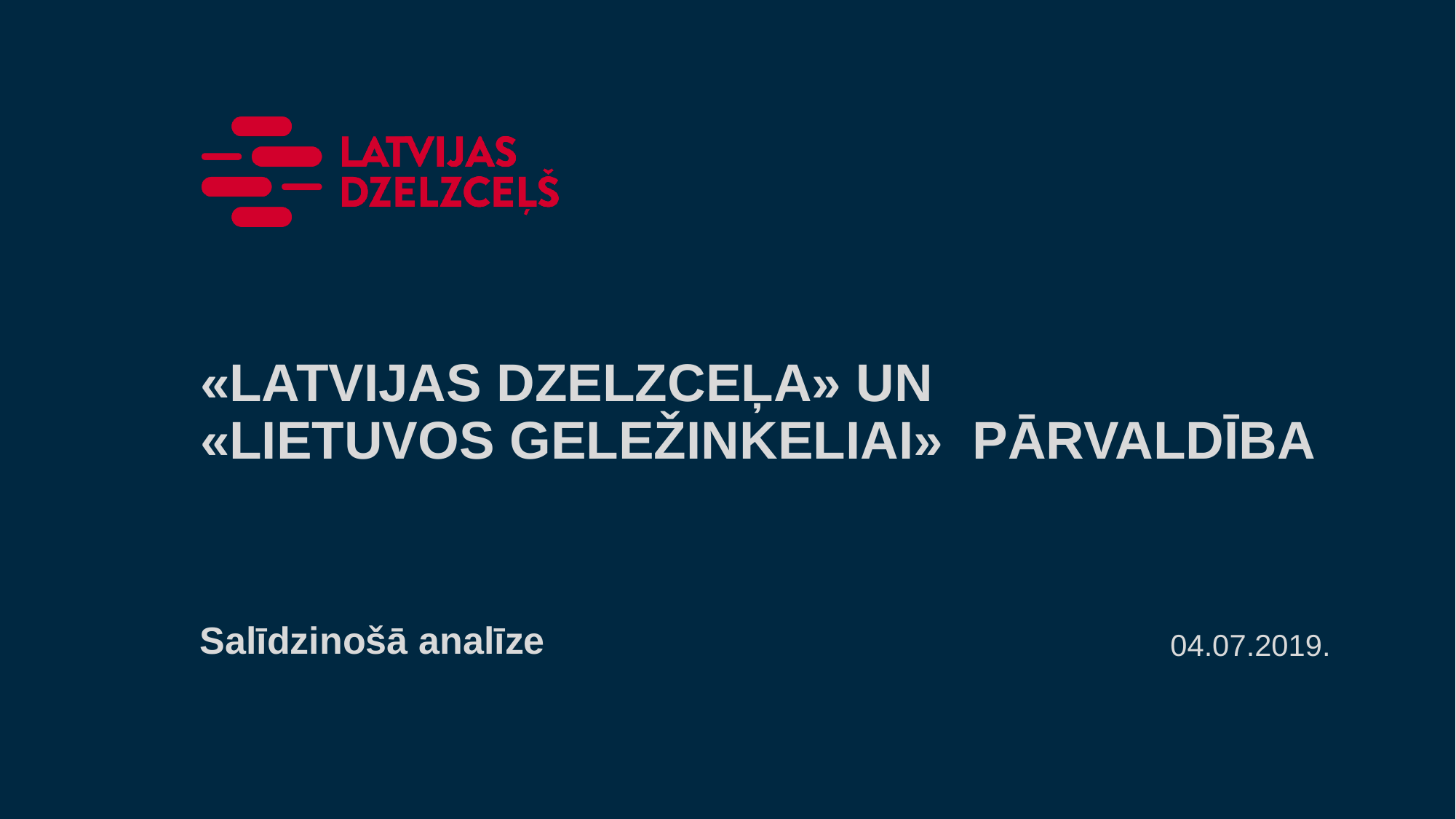

«Latvijas dzelzceļa» UN
«Lietuvos geležinkeliai»  pārvaldība
Salīdzinošā analīze
04.07.2019.